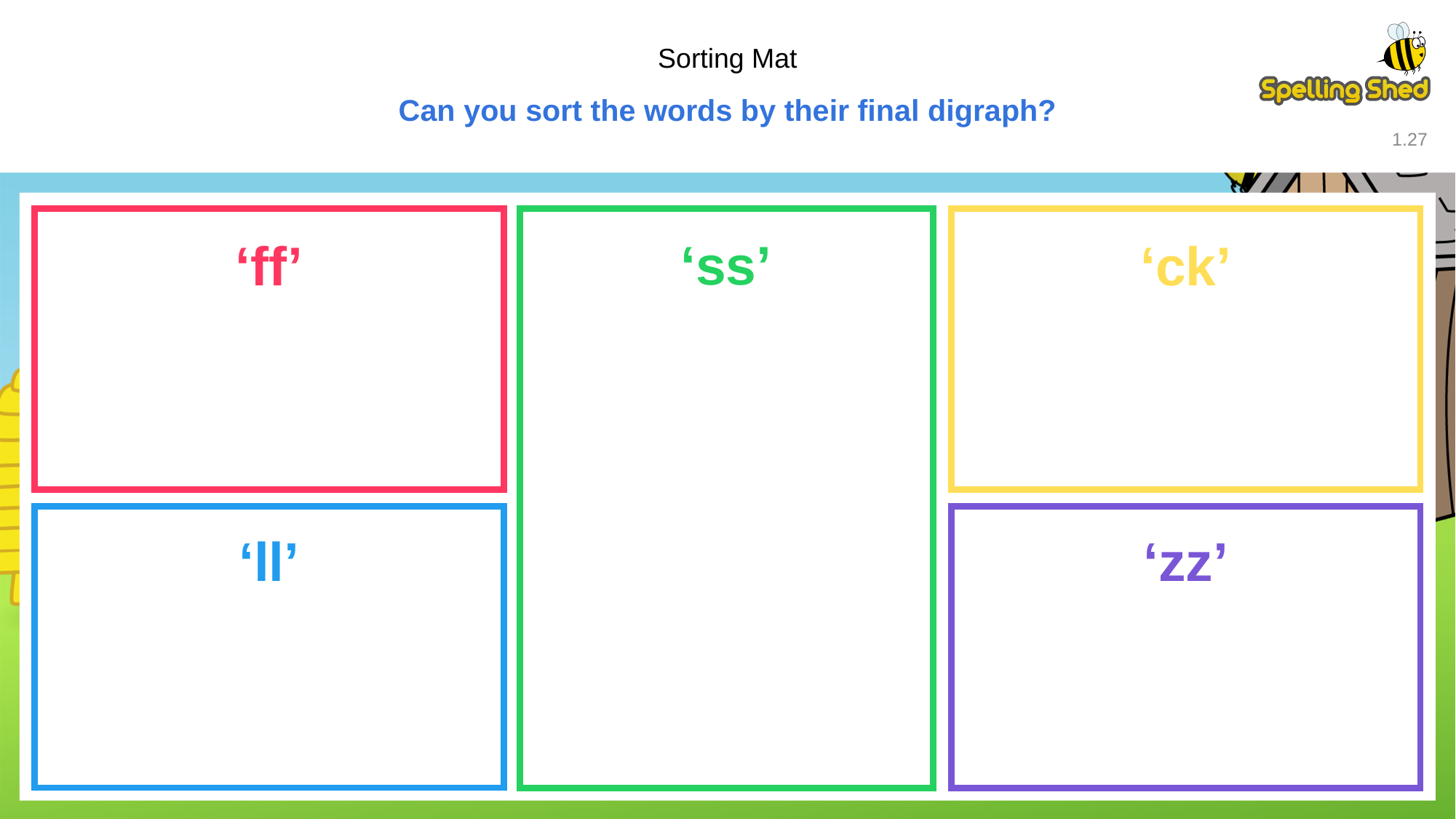

Sorting Mat
Can you sort the words by their final digraph?
1.27

‘ss’
‘ff’
‘ck’

‘ll’
‘zz’